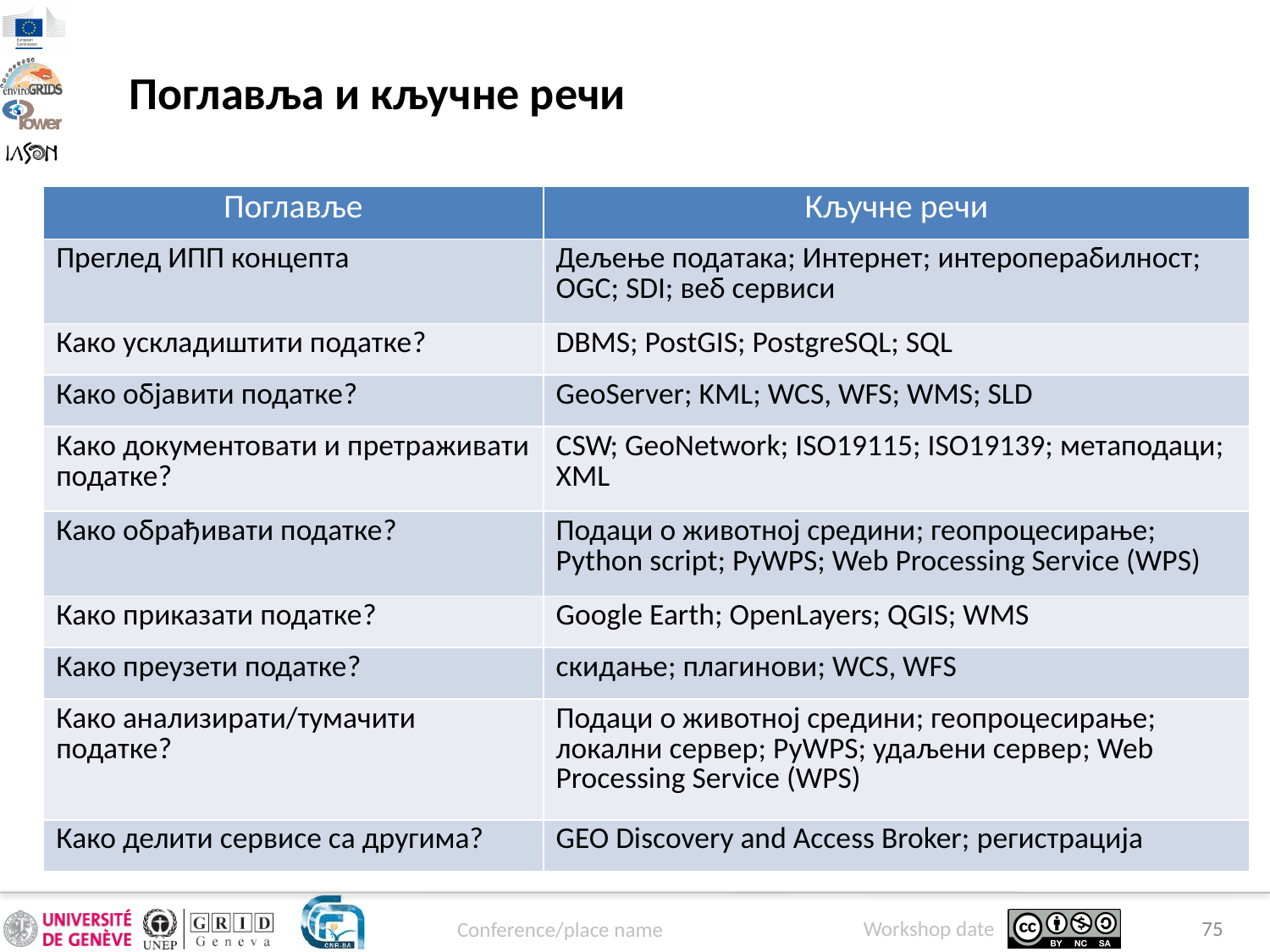

Поглавља и кључне речи
| Поглавље | Кључне речи |
| --- | --- |
| Преглед ИПП концепта | Дељење података; Интернет; интероперабилност; OGC; SDI; веб сервиси |
| Како ускладиштити податке? | DBMS; PostGIS; PostgreSQL; SQL |
| Како објавити податке? | GeoServer; KML; WCS, WFS; WMS; SLD |
| Како документовати и претраживати податке? | CSW; GeoNetwork; ISO19115; ISO19139; метаподаци; XML |
| Како обрађивати податке? | Подаци о животној средини; геопроцесирање; Python script; PyWPS; Web Processing Service (WPS) |
| Како приказати податке? | Google Earth; OpenLayers; QGIS; WMS |
| Како преузети податке? | скидање; плагинови; WCS, WFS |
| Како анализирати/тумачити податке? | Подаци о животној средини; геопроцесирање; локални сервер; PyWPS; удаљени сервер; Web Processing Service (WPS) |
| Како делити сервисе са другима? | GEO Discovery and Access Broker; регистрација |
EOPOWER - http://www.eopower.eu
75